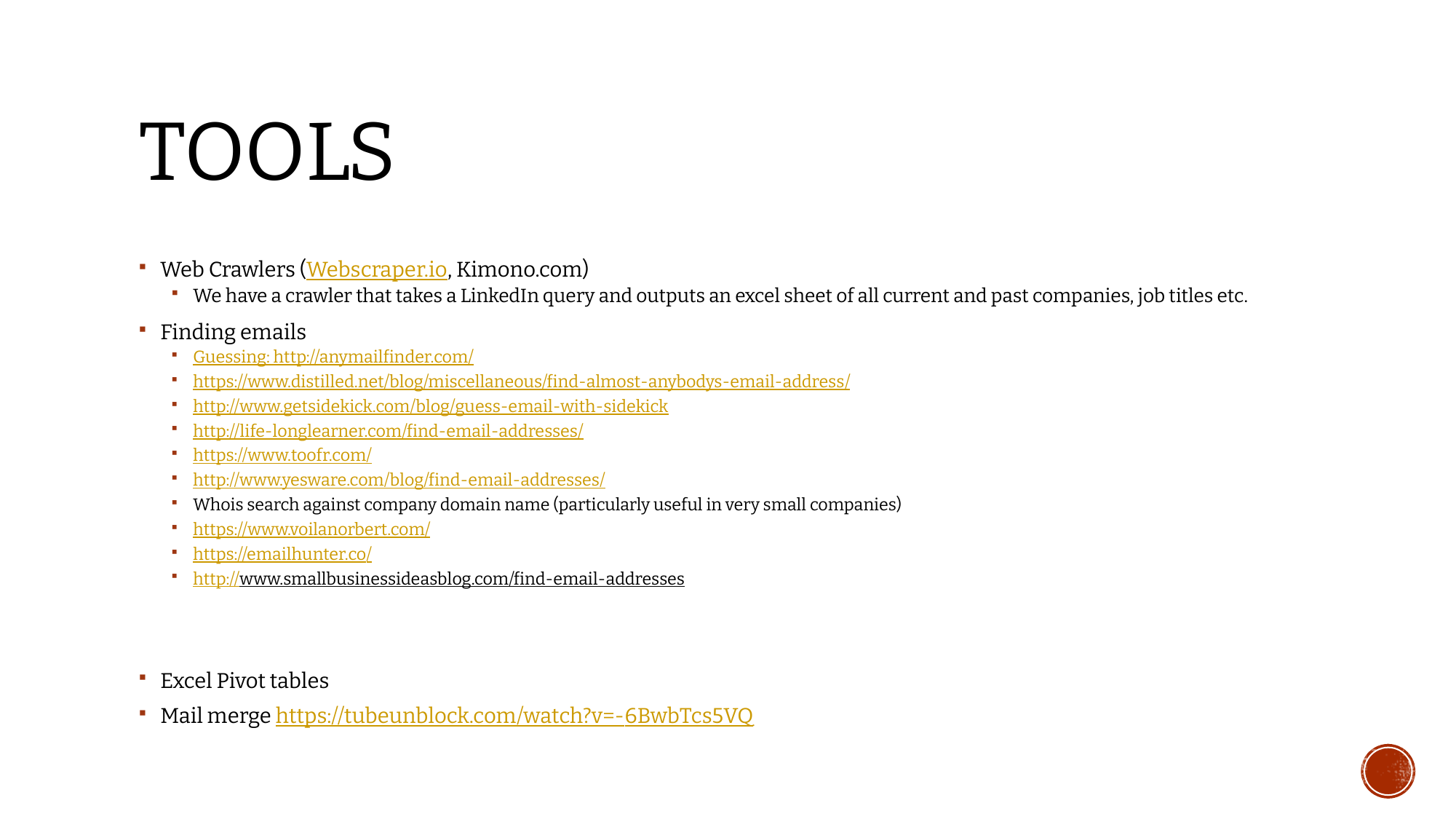

# Tools
Web Crawlers (Webscraper.io, Kimono.com)
We have a crawler that takes a LinkedIn query and outputs an excel sheet of all current and past companies, job titles etc.
Finding emails
Guessing: http://anymailfinder.com/
https://www.distilled.net/blog/miscellaneous/find-almost-anybodys-email-address/
http://www.getsidekick.com/blog/guess-email-with-sidekick
http://life-longlearner.com/find-email-addresses/
https://www.toofr.com/
http://www.yesware.com/blog/find-email-addresses/
Whois search against company domain name (particularly useful in very small companies)
https://www.voilanorbert.com/
https://emailhunter.co/
http://www.smallbusinessideasblog.com/find-email-addresses

Excel Pivot tables
Mail merge https://tubeunblock.com/watch?v=-6BwbTcs5VQ